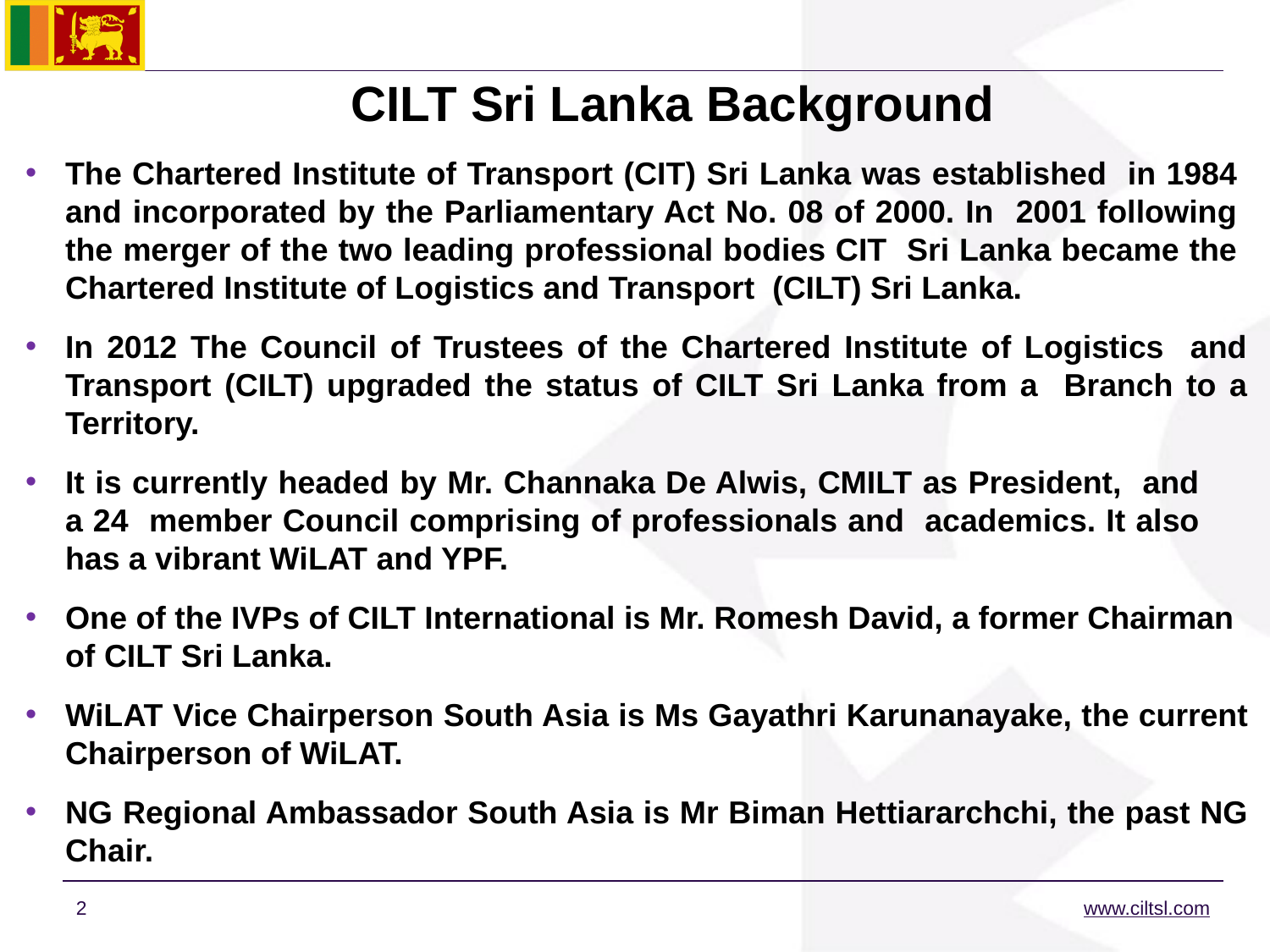

# CILT Sri Lanka Background
The Chartered Institute of Transport (CIT) Sri Lanka was established  in 1984 and incorporated by the Parliamentary Act No. 08 of 2000. In  2001 following the merger of the two leading professional bodies CIT  Sri Lanka became the Chartered Institute of Logistics and Transport  (CILT) Sri Lanka.
In 2012 The Council of Trustees of the Chartered Institute of Logistics  and Transport (CILT) upgraded the status of CILT Sri Lanka from a  Branch to a Territory.
It is currently headed by Mr. Channaka De Alwis, CMILT as President,  and a 24  member Council comprising of professionals and  academics. It also has a vibrant WiLAT and YPF.
One of the IVPs of CILT International is Mr. Romesh David, a former Chairman of CILT Sri Lanka.
WiLAT Vice Chairperson South Asia is Ms Gayathri Karunanayake, the current Chairperson of WiLAT.
NG Regional Ambassador South Asia is Mr Biman Hettiararchchi, the past NG Chair.

2
www.ciltsl.com